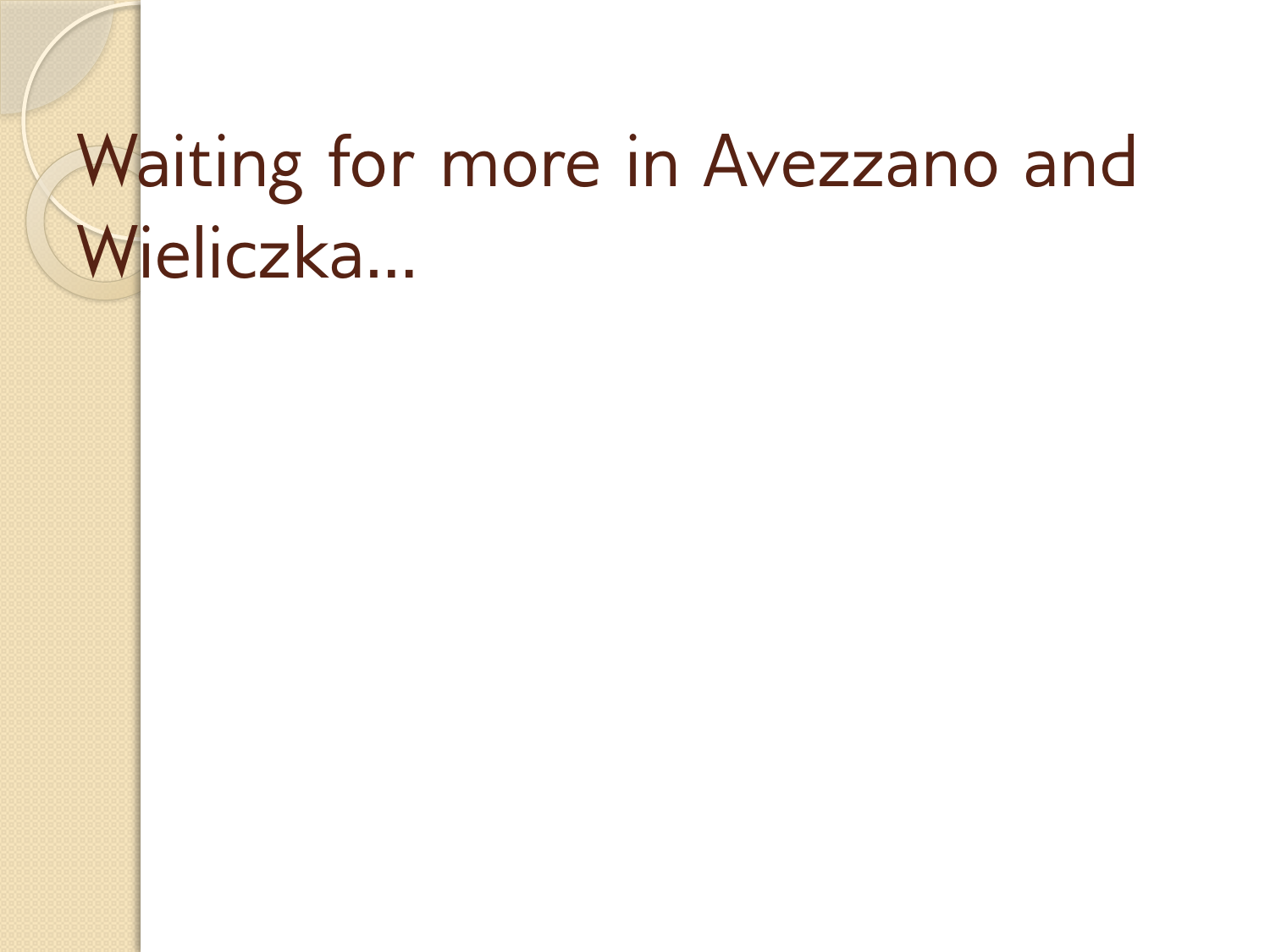

# Waiting for more in Avezzano and Wieliczka…